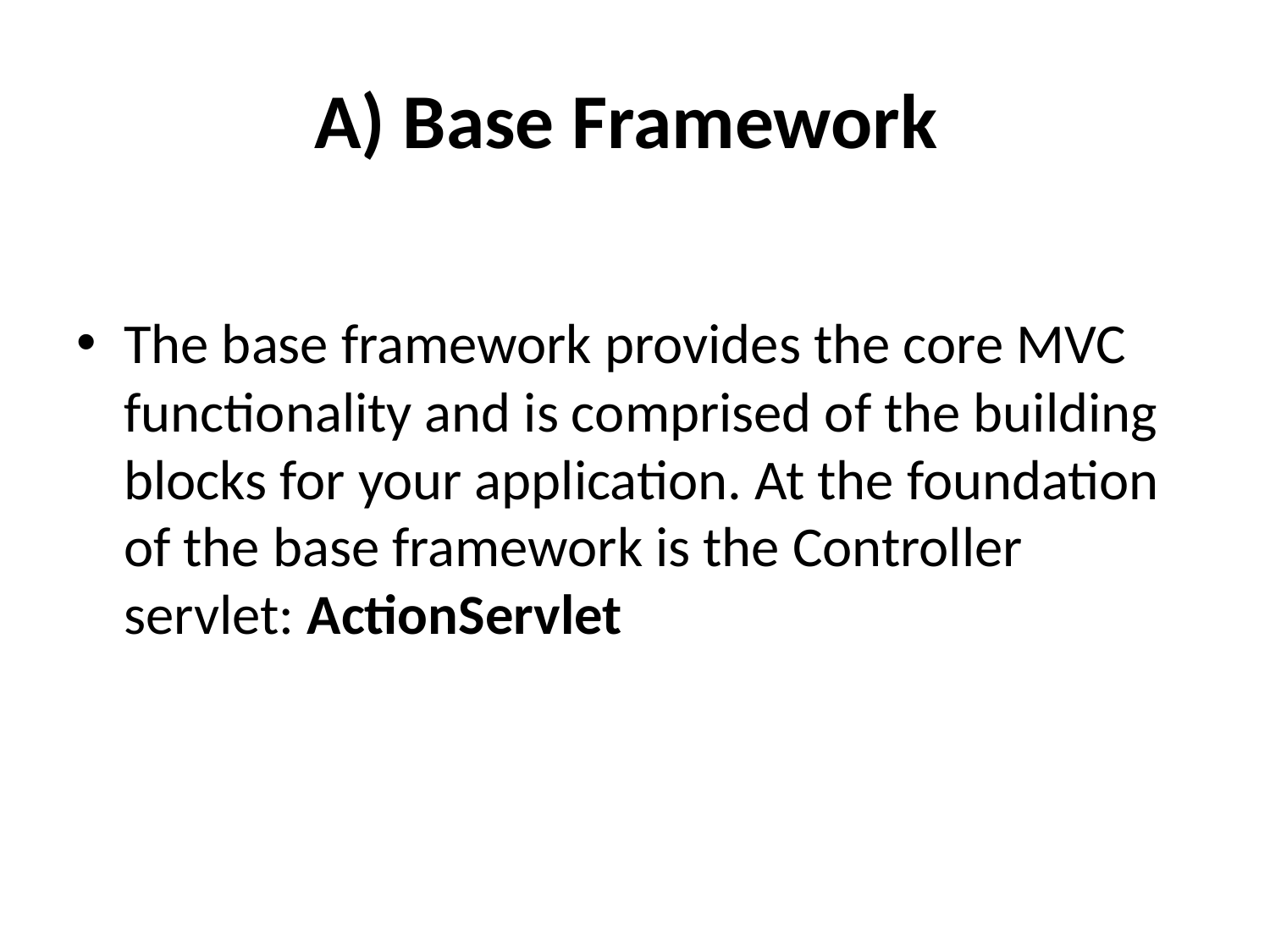

# A) Base Framework

The base framework provides the core MVC functionality and is comprised of the building blocks for your application. At the foundation of the base framework is the Controller servlet: ActionServlet